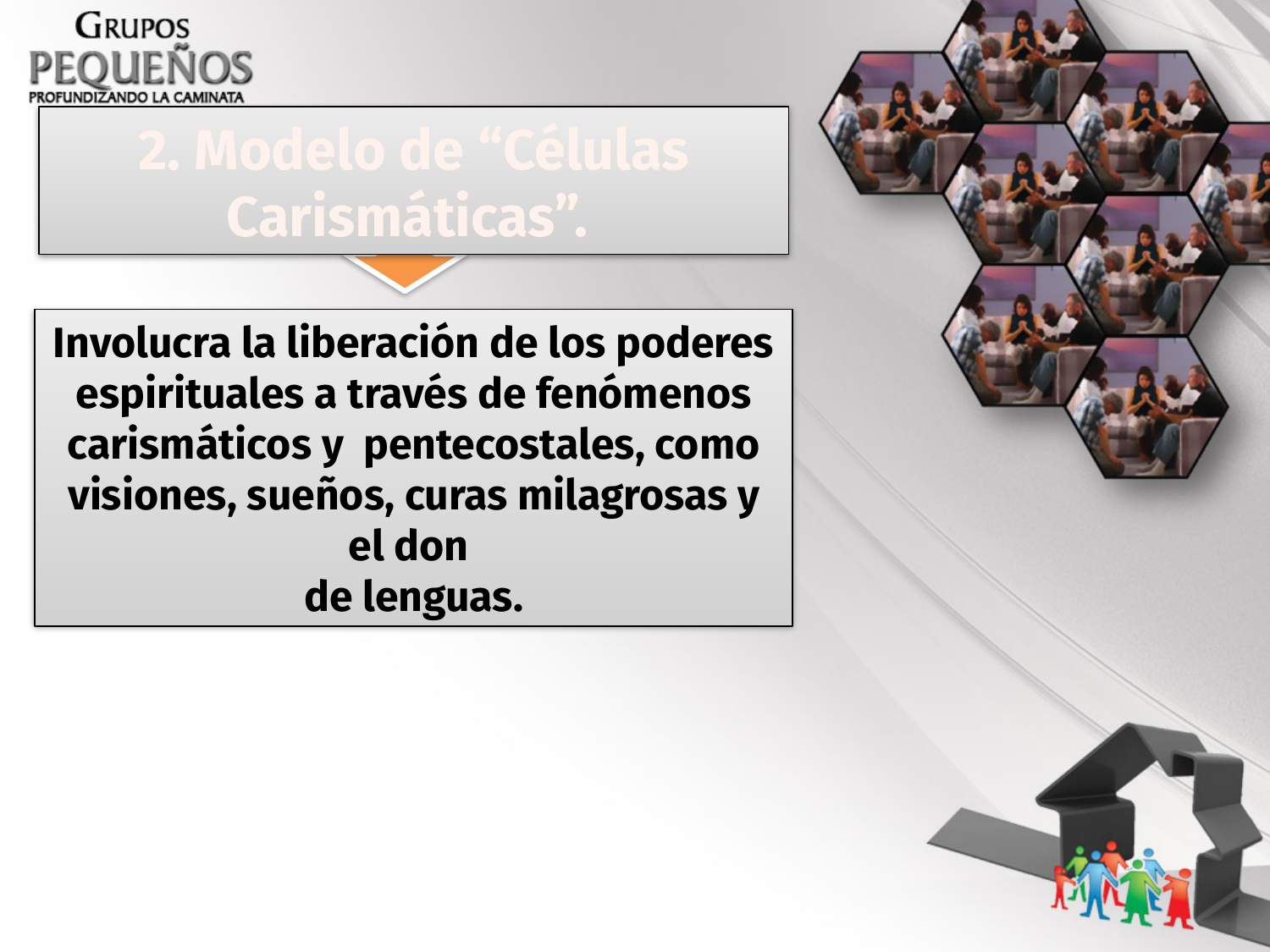

2. Modelo de “Células Carismáticas”.

Involucra la liberación de los poderes espirituales a través de fenómenos carismáticos y  pentecostales, como visiones, sueños, curas milagrosas y el don
de lenguas.